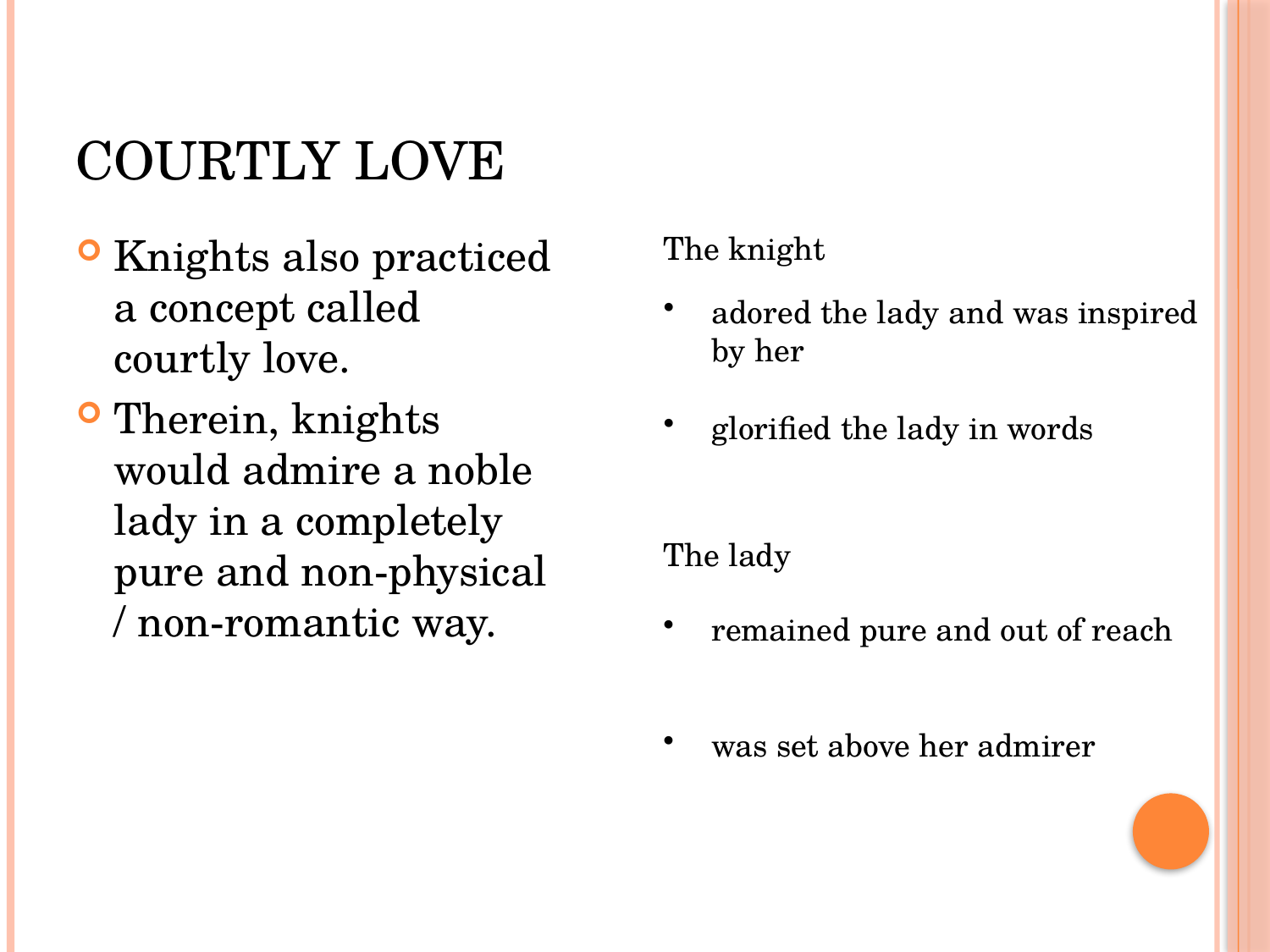

# Courtly Love
Knights also practiced a concept called courtly love.
Therein, knights would admire a noble lady in a completely pure and non-physical / non-romantic way.

The knight
adored the lady and was inspired by her
glorified the lady in words
The lady
remained pure and out of reach
was set above her admirer